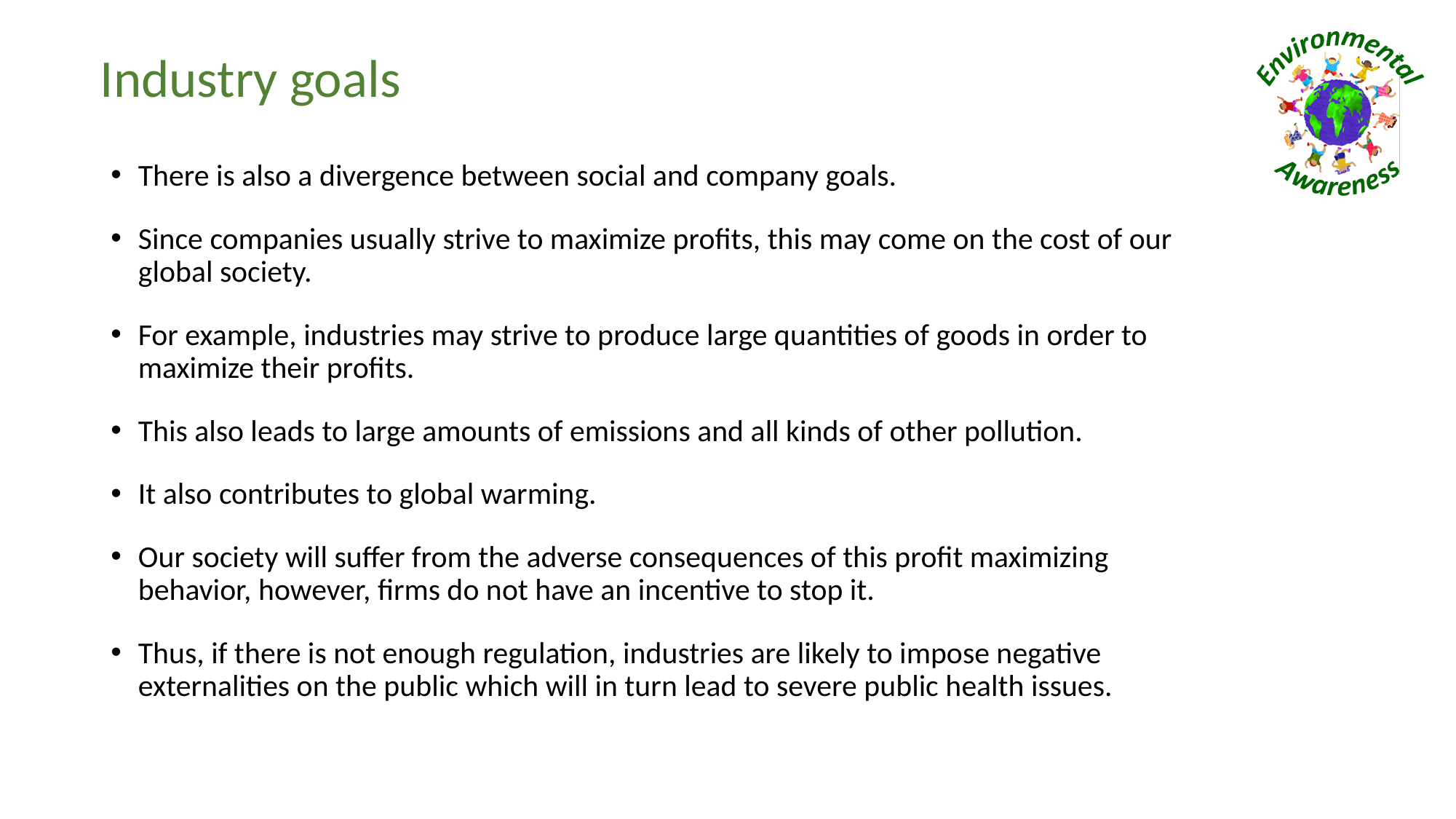

# Industry goals
There is also a divergence between social and company goals.
Since companies usually strive to maximize profits, this may come on the cost of our global society.
For example, industries may strive to produce large quantities of goods in order to maximize their profits.
This also leads to large amounts of emissions and all kinds of other pollution.
It also contributes to global warming.
Our society will suffer from the adverse consequences of this profit maximizing behavior, however, firms do not have an incentive to stop it.
Thus, if there is not enough regulation, industries are likely to impose negative externalities on the public which will in turn lead to severe public health issues.